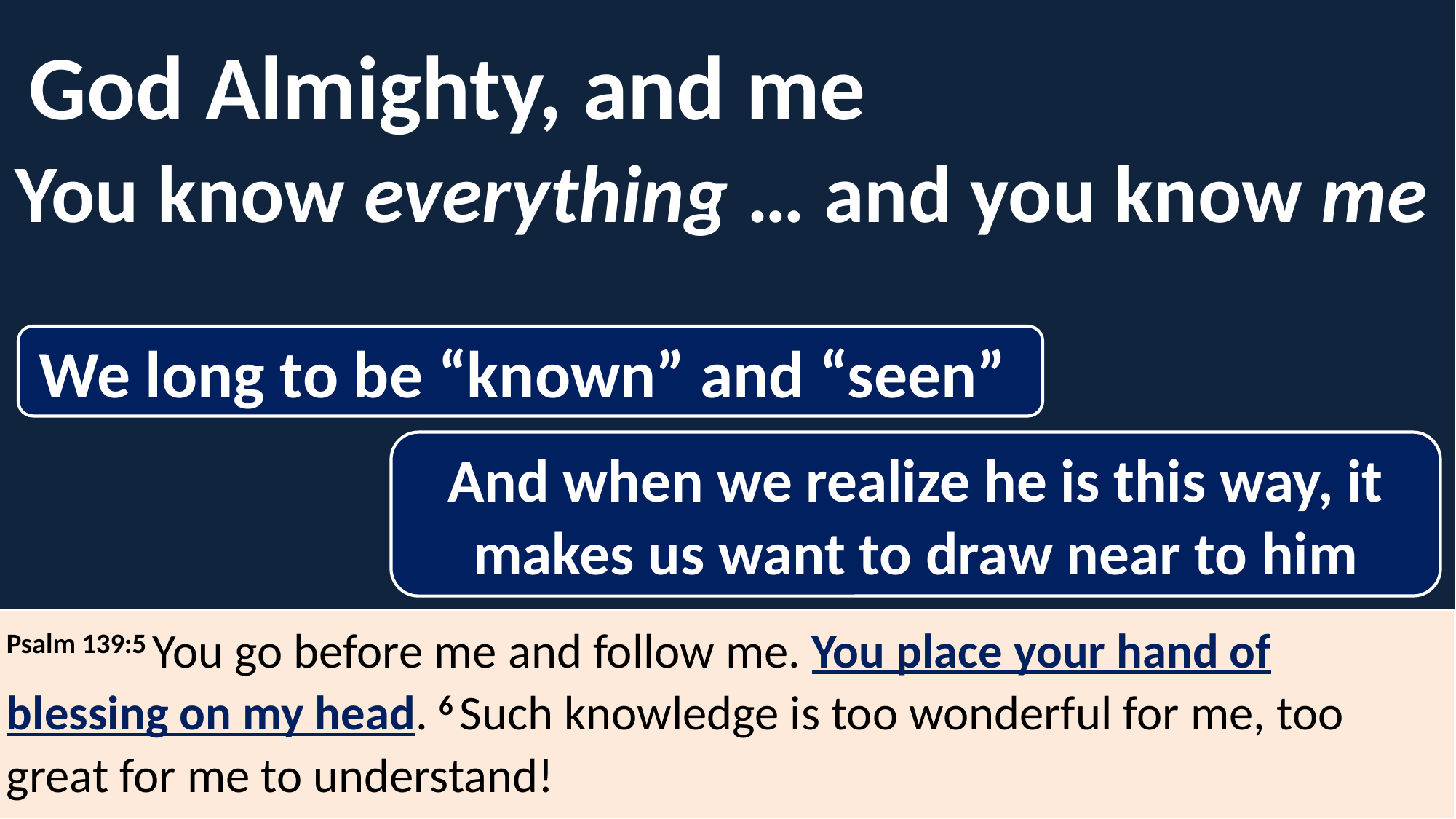

God Almighty, and me
You know everything … and you know me
We long to be “known” and “seen”
And when we realize he is this way, it makes us want to draw near to him
Psalm 139:5 You go before me and follow me. You place your hand of blessing on my head. 6 Such knowledge is too wonderful for me, too great for me to understand!